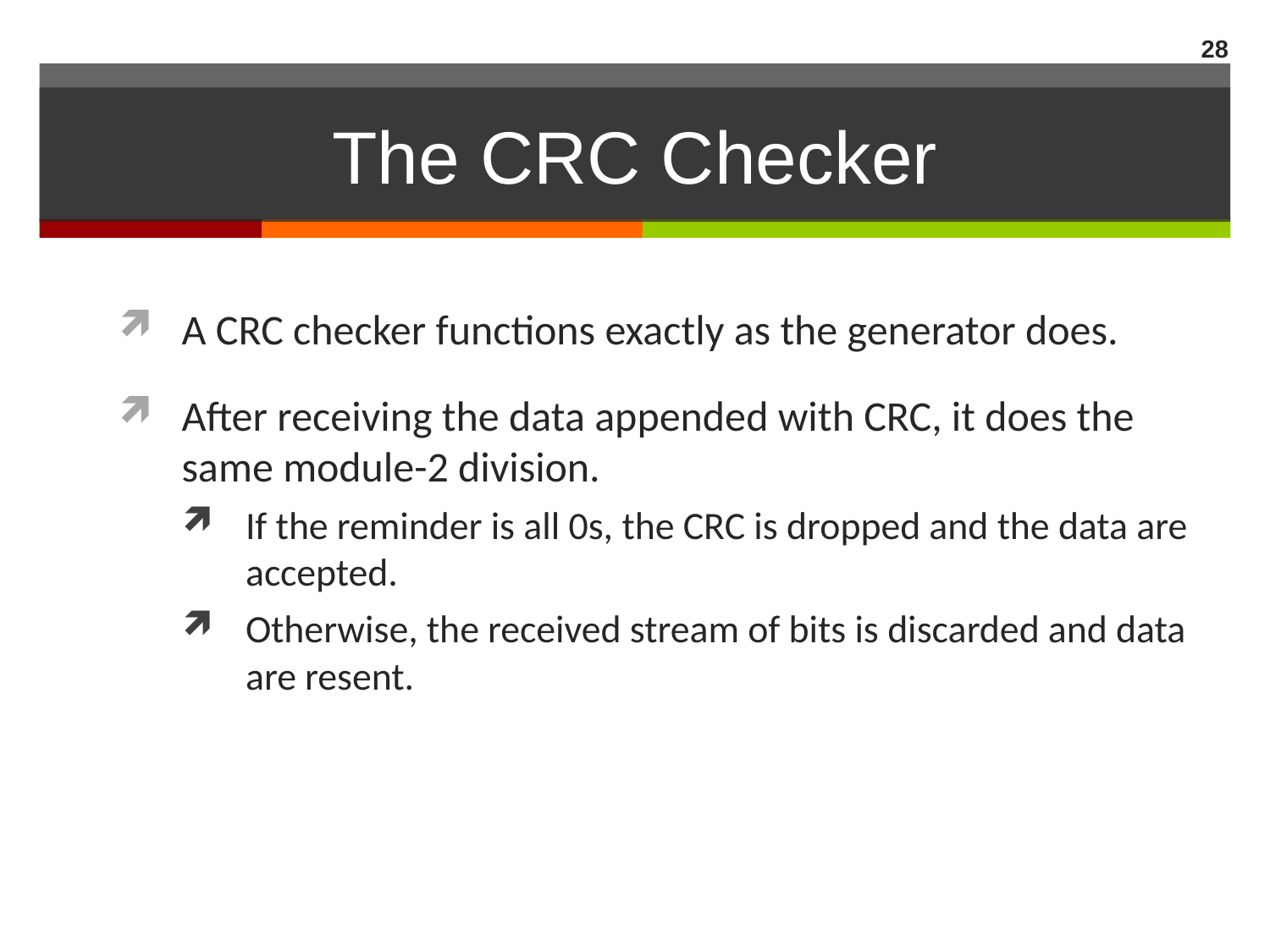

28
# The CRC Checker
A CRC checker functions exactly as the generator does.
After receiving the data appended with CRC, it does the same module-2 division.
If the reminder is all 0s, the CRC is dropped and the data are accepted.
Otherwise, the received stream of bits is discarded and data are resent.